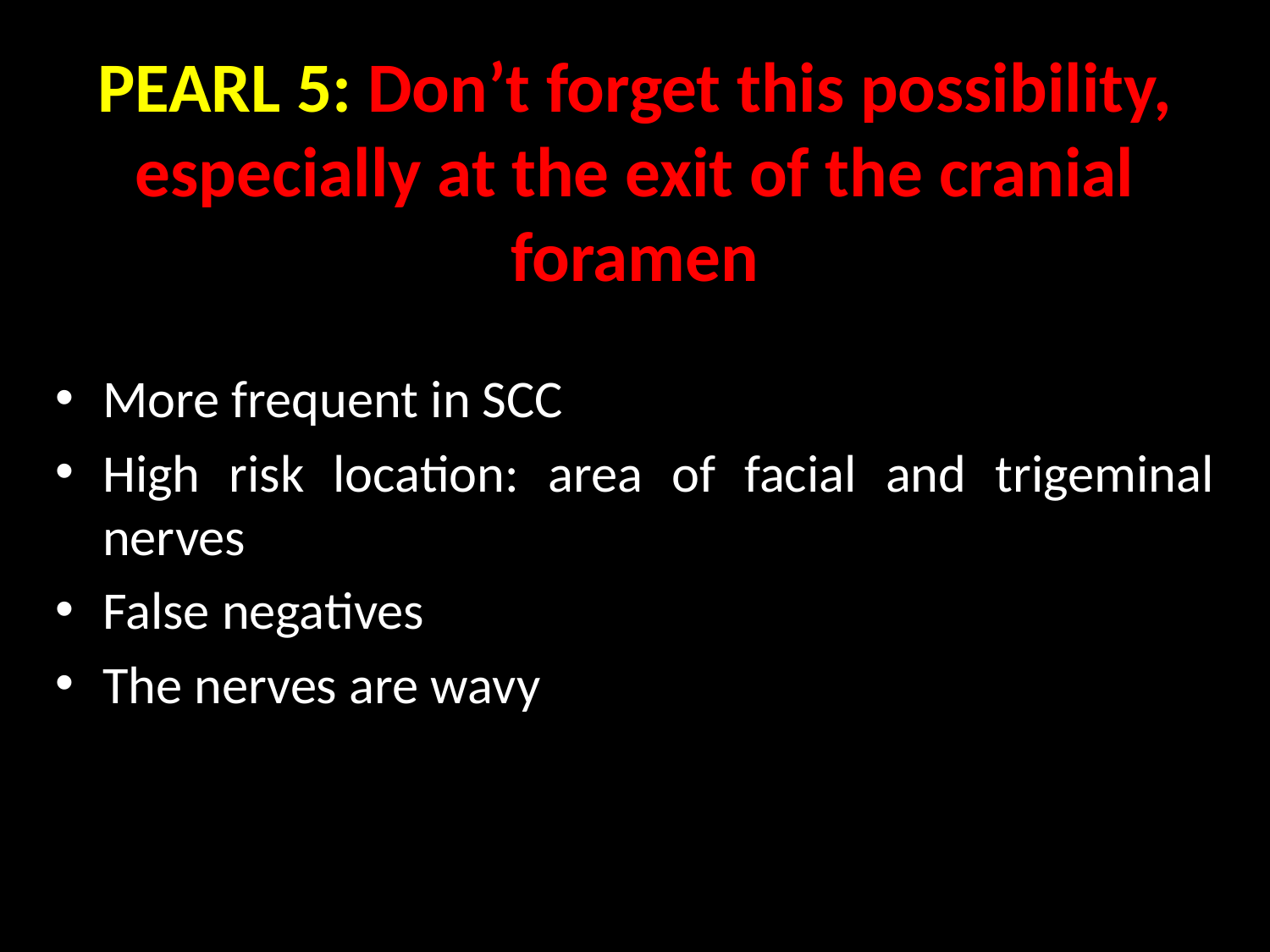

# PEARL 5: Don’t forget this possibility, especially at the exit of the cranial foramen
More frequent in SCC
High risk location: area of facial and trigeminal nerves
False negatives
The nerves are wavy